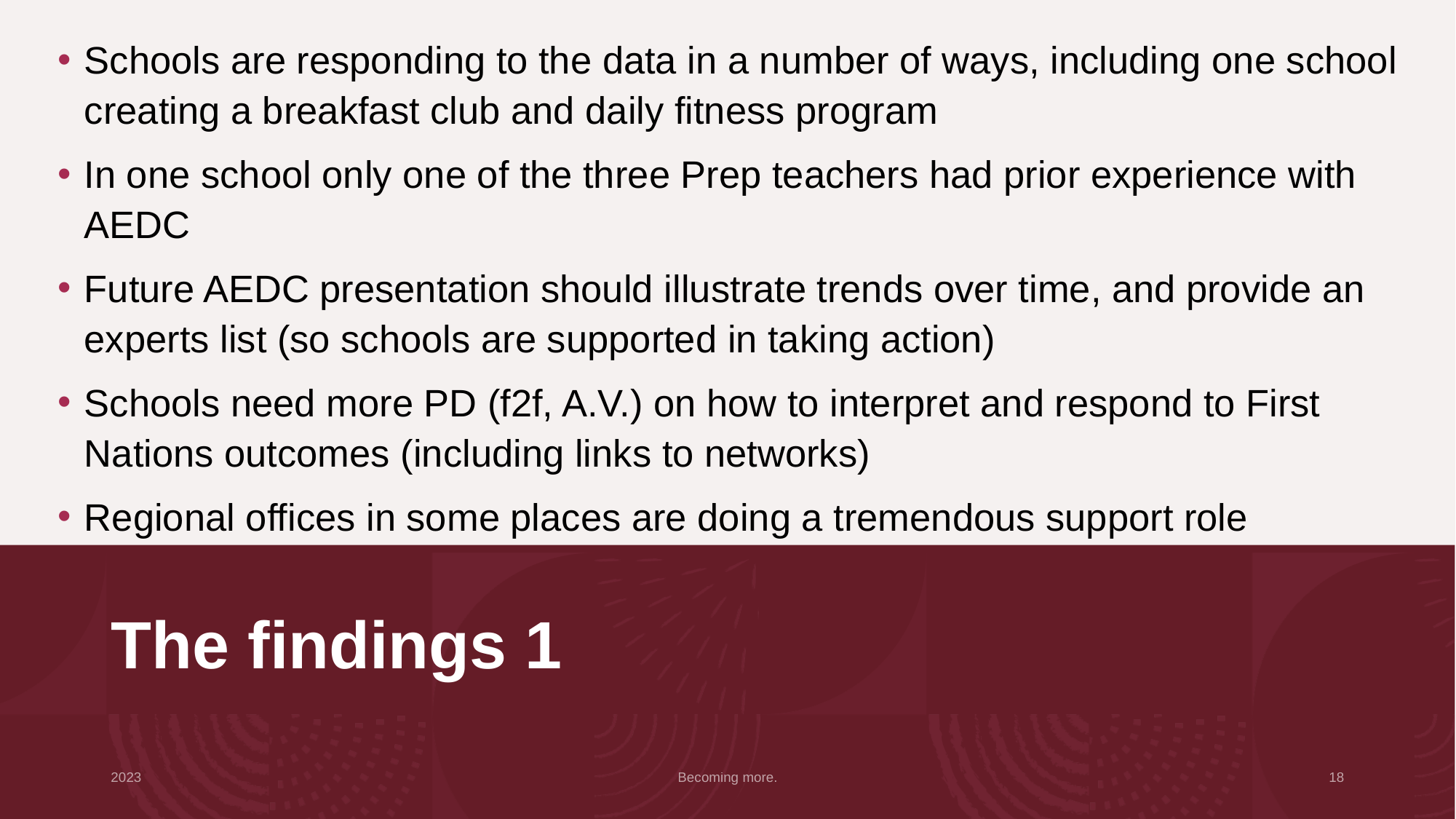

Schools are responding to the data in a number of ways, including one school creating a breakfast club and daily fitness program
In one school only one of the three Prep teachers had prior experience with AEDC
Future AEDC presentation should illustrate trends over time, and provide an experts list (so schools are supported in taking action)
Schools need more PD (f2f, A.V.) on how to interpret and respond to First Nations outcomes (including links to networks)
Regional offices in some places are doing a tremendous support role
# The findings 1
2023
Becoming more.
18